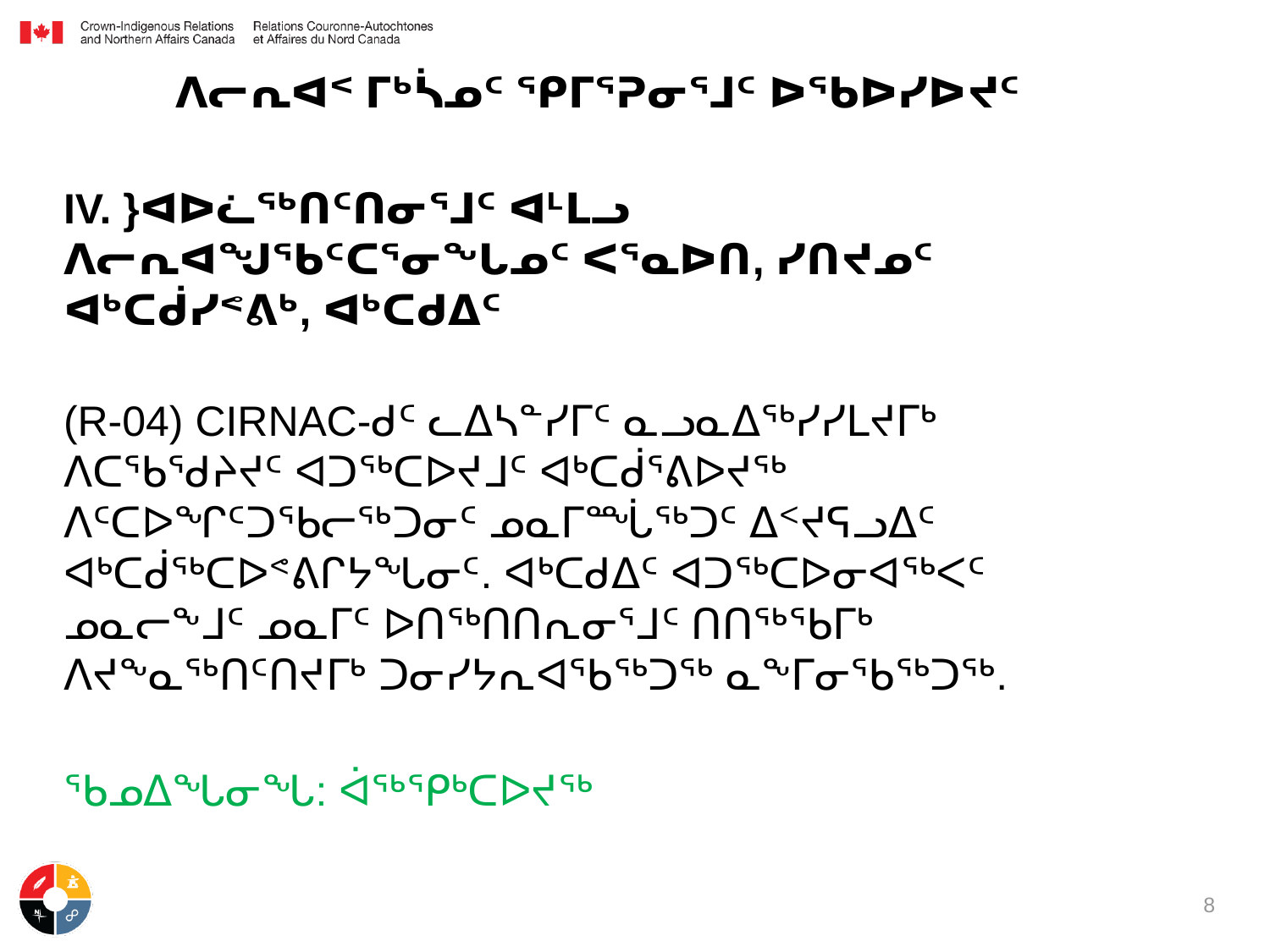

# ᐱᓕᕆᐊᑉ ᒥᒃᓵᓄᑦ ᕿᒥᕐᕈᓂᕐᒧᑦ ᐅᖃᐅᓯᐅᔪᑦ
IV. }ᐊᐅᓛᖅᑎᑦᑎᓂᕐᒧᑦ ᐊᒻᒪᓗ ᐱᓕᕆᐊᖑᖃᑦᑕᕐᓂᖓᓄᑦ ᐸᕐᓇᐅᑎ, ᓯᑎᔪᓄᑦ ᐊᒃᑕᑰᓯᕝᕕᒃ, ᐊᒃᑕᑯᐃᑦ

(R-04) CIRNAC-ᑯᑦ ᓚᐃᓴᓐᓯᒥᑦ ᓇᓗᓇᐃᖅᓯᓯᒪᔪᒥᒃ ᐱᑕᖃᖁᔨᔪᑦ ᐊᑐᖅᑕᐅᔪᒧᑦ ᐊᒃᑕᑰᕐᕕᐅᔪᖅ ᐱᑦᑕᐅᖏᑦᑐᖃᓕᖅᑐᓂᑦ ᓄᓇᒥᙶᖅᑐᑦ ᐃᑉᔪᕋᓗᐃᑦ ᐊᒃᑕᑰᖅᑕᐅᕝᕕᒋᔭᖓᓂᑦ. ᐊᒃᑕᑯᐃᑦ ᐊᑐᖅᑕᐅᓂᐊᖅᐸᑦ ᓄᓇᓕᖕᒧᑦ ᓄᓇᒥᑦ ᐅᑎᖅᑎᑎᕆᓂᕐᒧᑦ ᑎᑎᖅᖃᒥᒃ ᐱᔪᖕᓇᖅᑎᑦᑎᔪᒥᒃ ᑐᓂᓯᔭᕆᐊᖃᖅᑐᖅ ᓇᖕᒥᓂᖃᖅᑐᖅ.

ᖃᓄᐃᖓᓂᖓ: ᐋᖅᕿᒃᑕᐅᔪᖅ
8